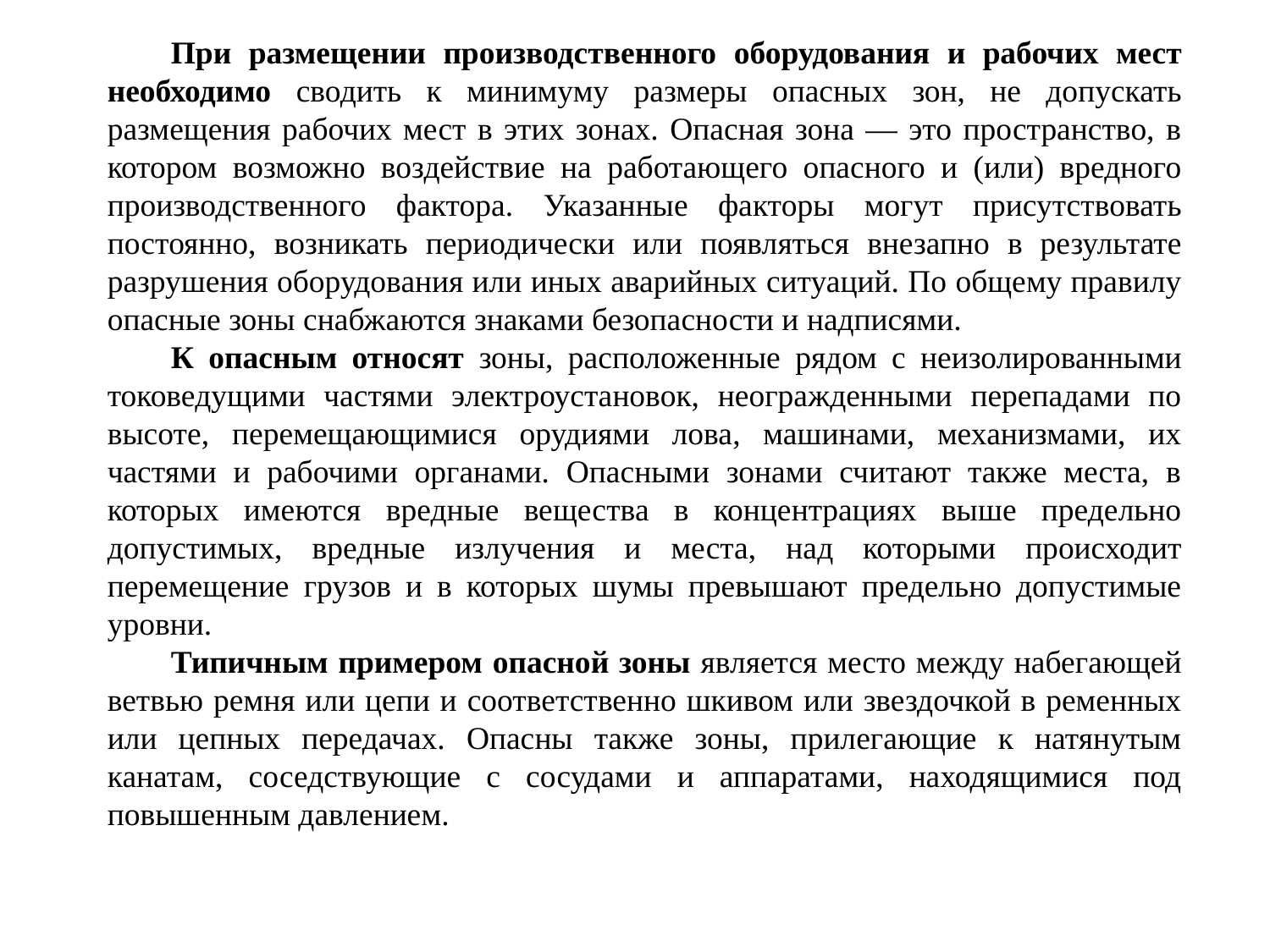

При размещении производственного оборудования и рабочих мест необходимо сводить к минимуму размеры опасных зон, не допускать размещения рабочих мест в этих зонах. Опасная зона — это пространство, в котором возможно воздействие на работающего опасного и (или) вредного производственного фактора. Указанные факторы могут присутствовать постоянно, возникать периодически или появляться внезапно в результате разрушения оборудования или иных аварийных ситуаций. По общему правилу опасные зоны снабжаются знаками безопасности и надписями.
К опасным относят зоны, расположенные рядом с неизолированными токоведущими частями электроустановок, неогражденными перепадами по высоте, перемещающимися орудиями лова, машинами, механизмами, их частями и рабочими органами. Опасными зонами считают также места, в которых имеются вредные вещества в концентрациях выше предельно допустимых, вредные излучения и места, над которыми происходит перемещение грузов и в которых шумы превышают предельно допустимые уровни.
Типичным примером опасной зоны является место между набегающей ветвью ремня или цепи и соответственно шкивом или звездочкой в ременных или цепных передачах. Опасны также зоны, прилегающие к натянутым канатам, соседствующие с сосудами и аппаратами, находящимися под повышенным давлением.